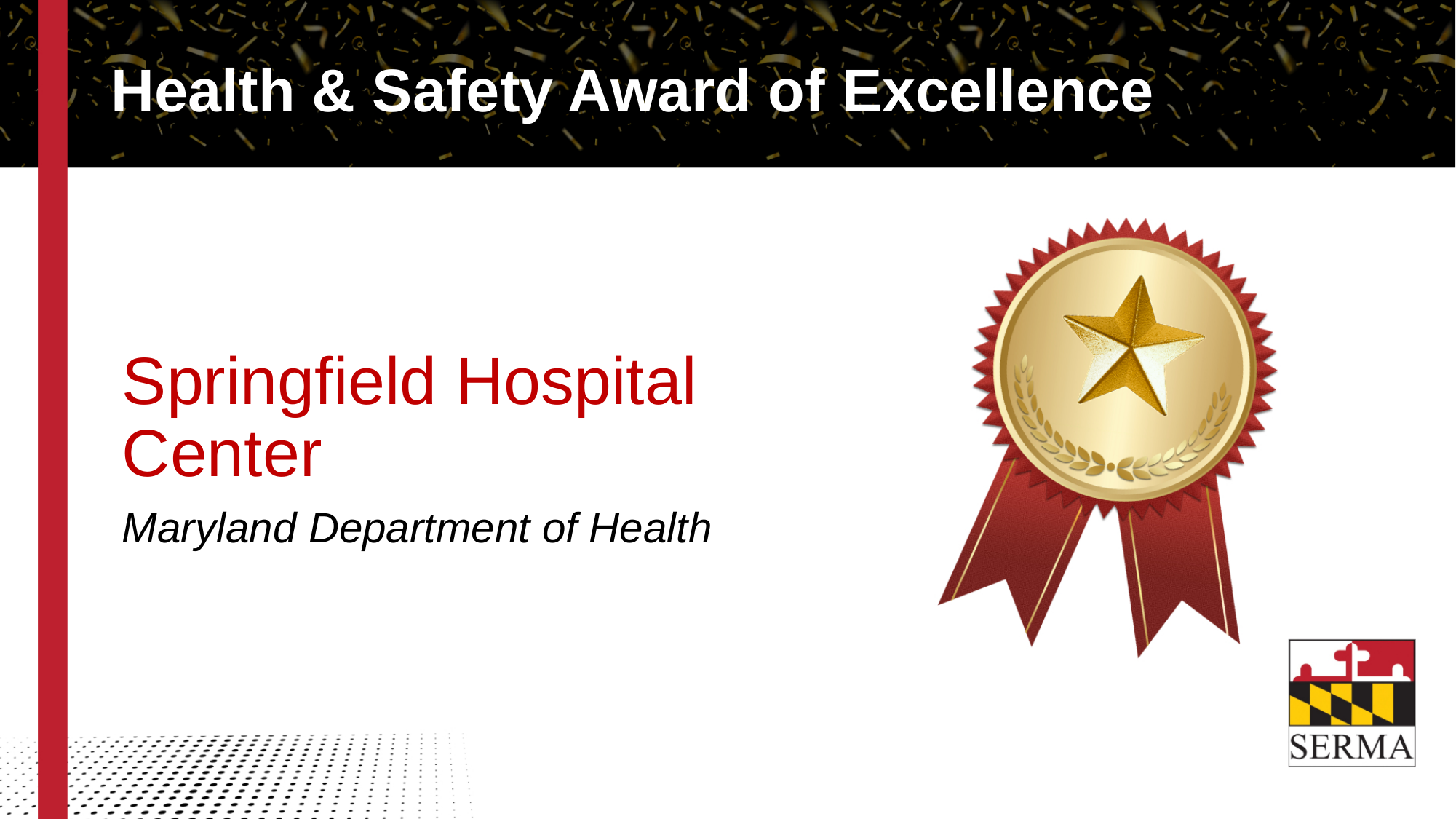

# Health & Safety Award of Excellence
Springfield Hospital Center
Maryland Department of Health